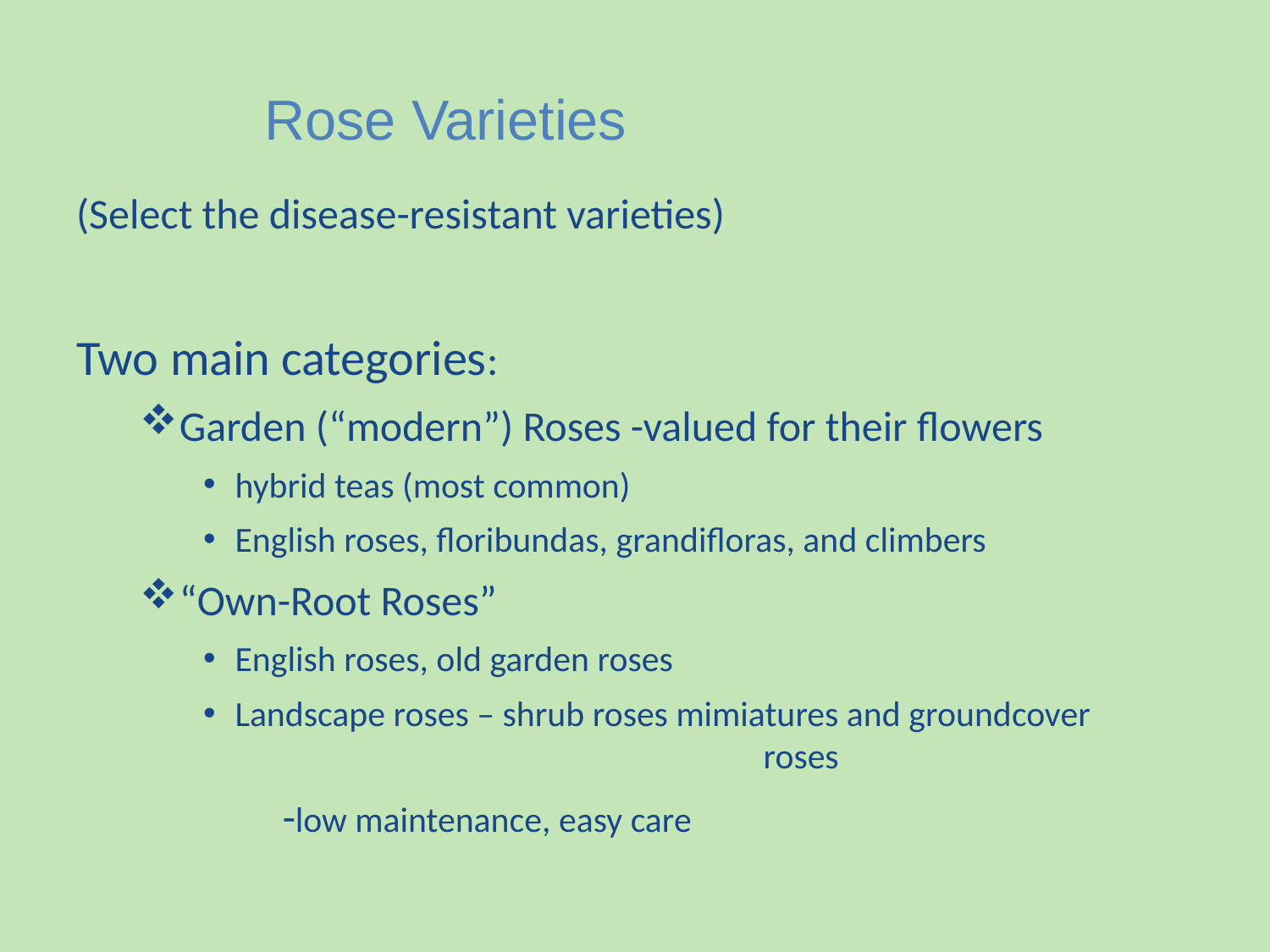

# Rose Varieties
(Select the disease-resistant varieties)

Two main categories:
Garden (“modern”) Roses -valued for their flowers
hybrid teas (most common)
English roses, floribundas, grandifloras, and climbers
“Own-Root Roses”
English roses, old garden roses
Landscape roses – shrub roses mimiatures and groundcover     	                                                  roses
	     -low maintenance, easy care